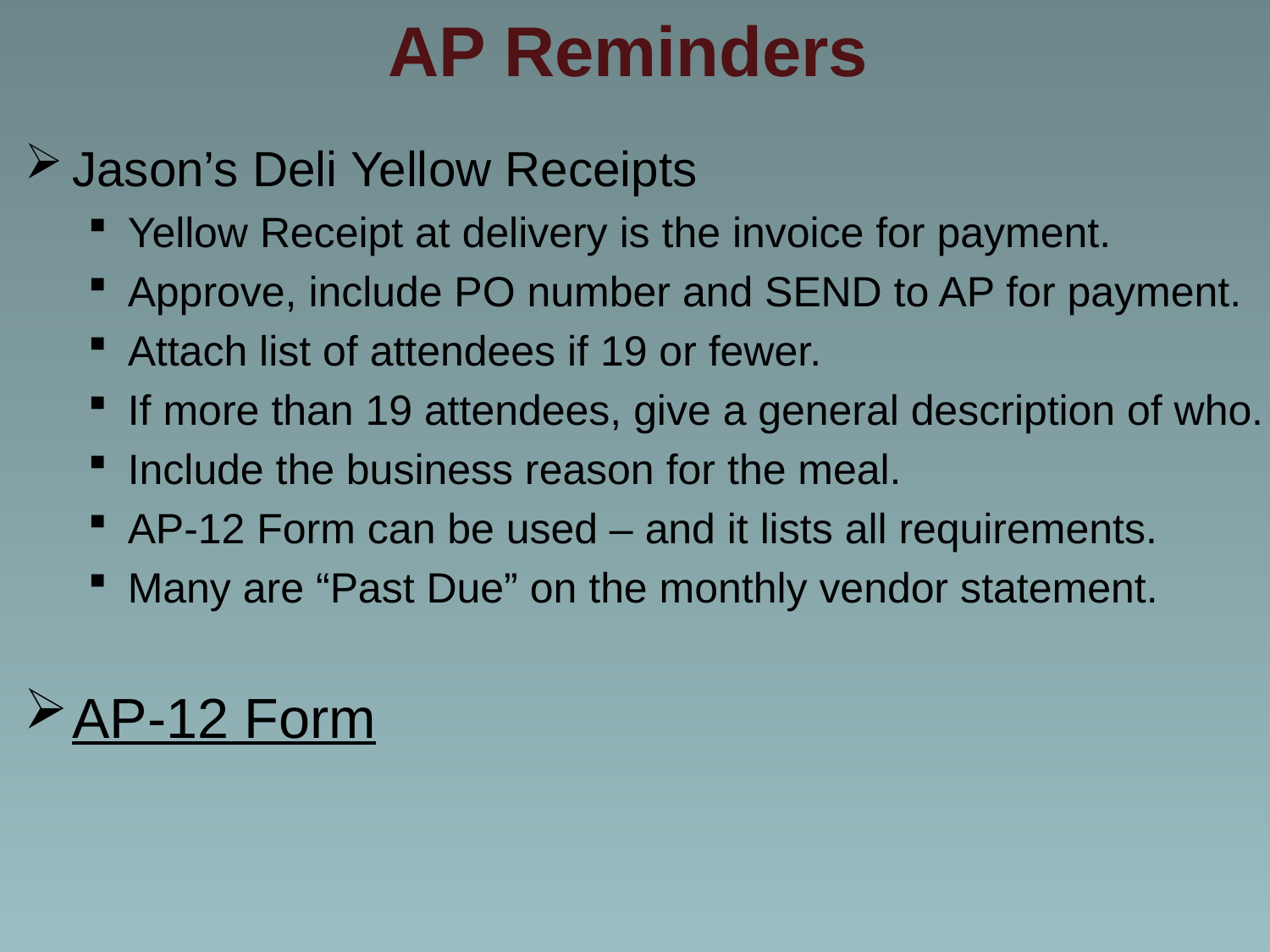

# AP Reminders
Jason’s Deli Yellow Receipts
Yellow Receipt at delivery is the invoice for payment.
Approve, include PO number and SEND to AP for payment.
Attach list of attendees if 19 or fewer.
If more than 19 attendees, give a general description of who.
Include the business reason for the meal.
AP-12 Form can be used – and it lists all requirements.
Many are “Past Due” on the monthly vendor statement.

AP-12 Form